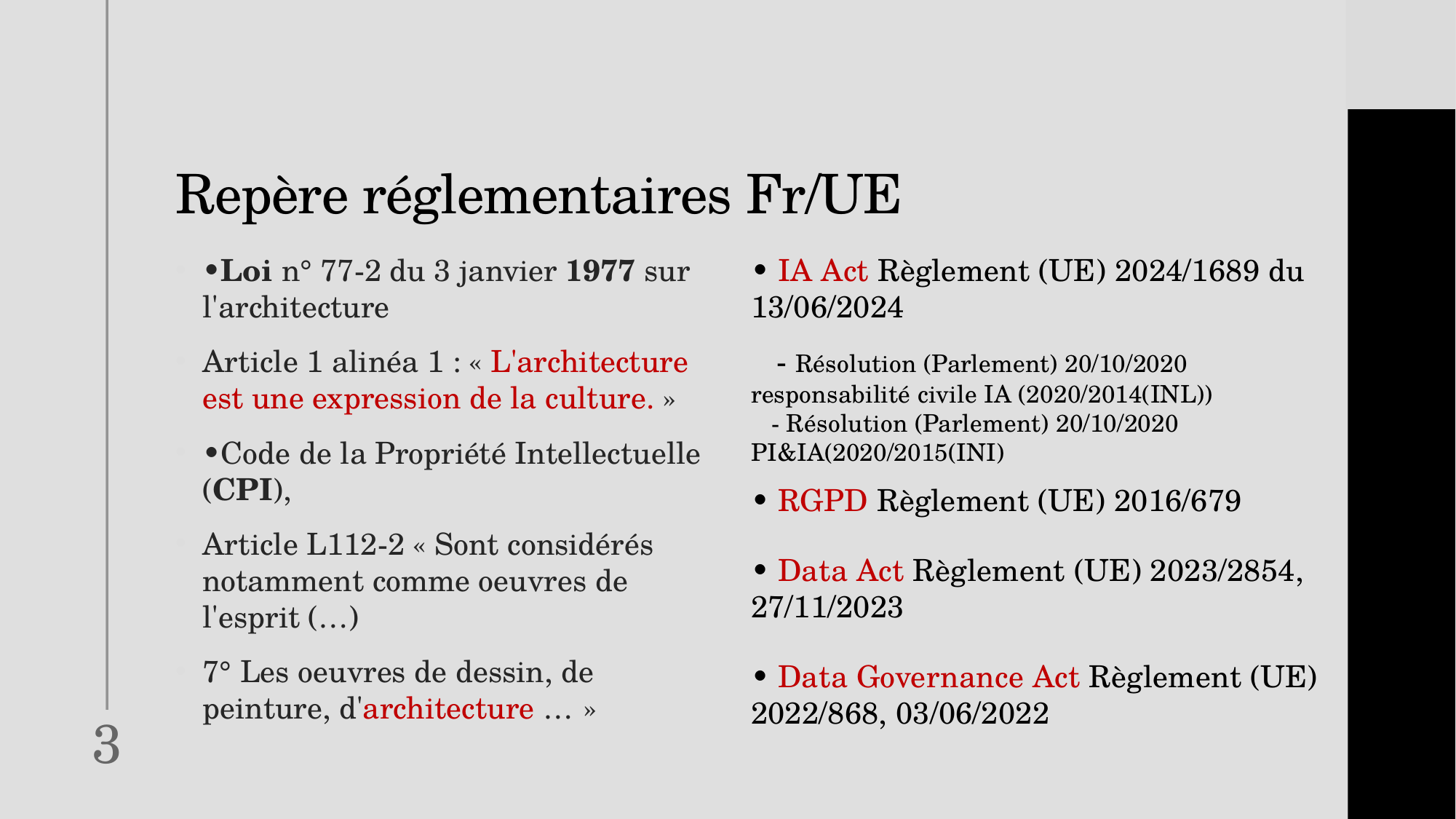

# Repère réglementaires Fr/UE
•Loi n° 77-2 du 3 janvier 1977 sur l'architecture
Article 1 alinéa 1 : « L'architecture est une expression de la culture. »
•Code de la Propriété Intellectuelle (CPI),
Article L112-2 « Sont considérés notamment comme oeuvres de l'esprit (…)
7° Les oeuvres de dessin, de peinture, d'architecture … »

• IA Act Règlement (UE) 2024/1689 du 13/06/2024
   - Résolution (Parlement) 20/10/2020   responsabilité civile IA (2020/2014(INL))
   - Résolution (Parlement) 20/10/2020 PI&IA(2020/2015(INI)
• RGPD Règlement (UE) 2016/679
• Data Act Règlement (UE) 2023/2854, 27/11/2023
• Data Governance Act Règlement (UE) 2022/868, 03/06/2022
3